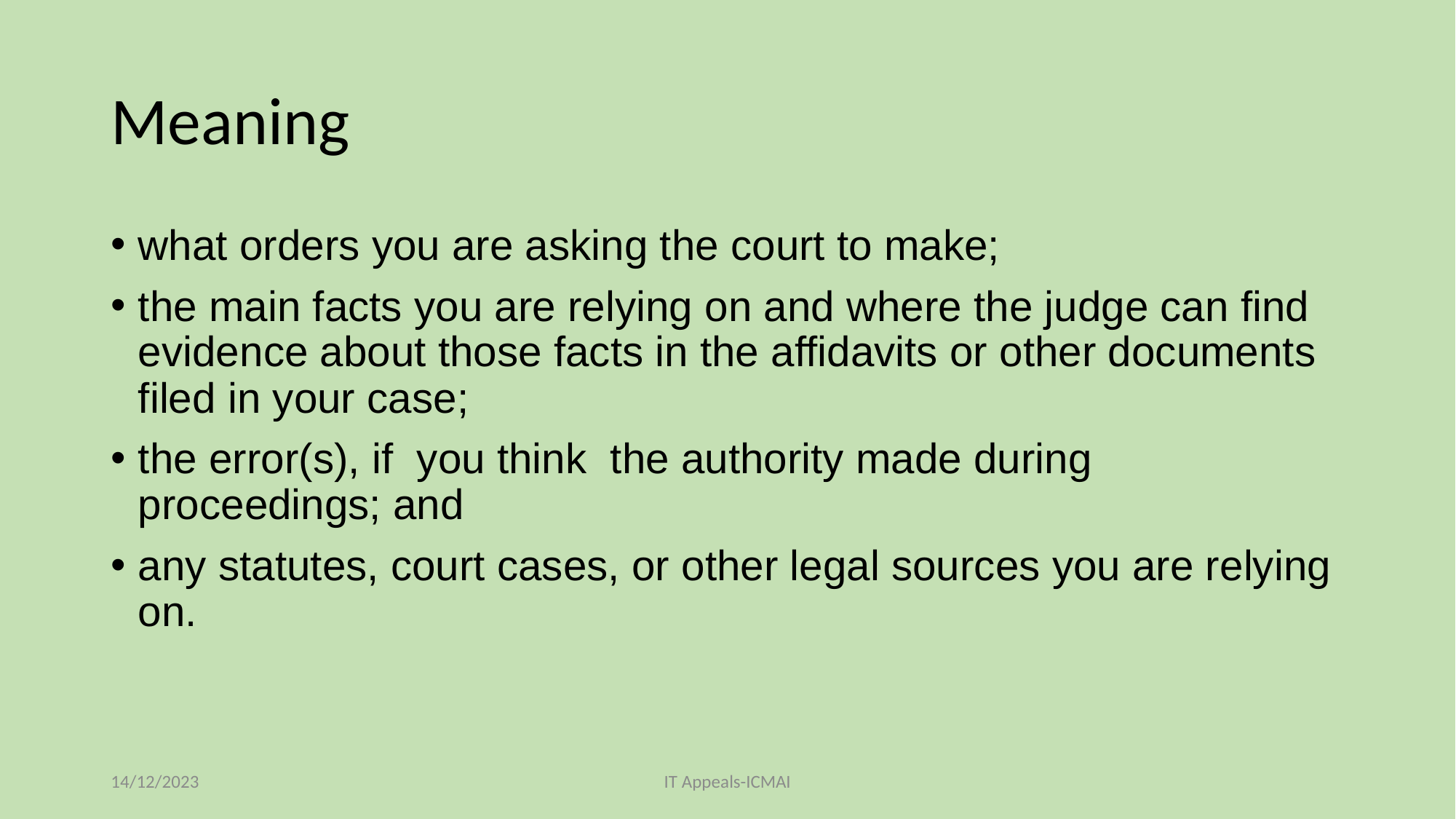

# Meaning
what orders you are asking the court to make;
the main facts you are relying on and where the judge can find evidence about those facts in the affidavits or other documents filed in your case;
the error(s), if  you think  the authority made during proceedings; and
any statutes, court cases, or other legal sources you are relying on.

14/12/2023
IT Appeals-ICMAI